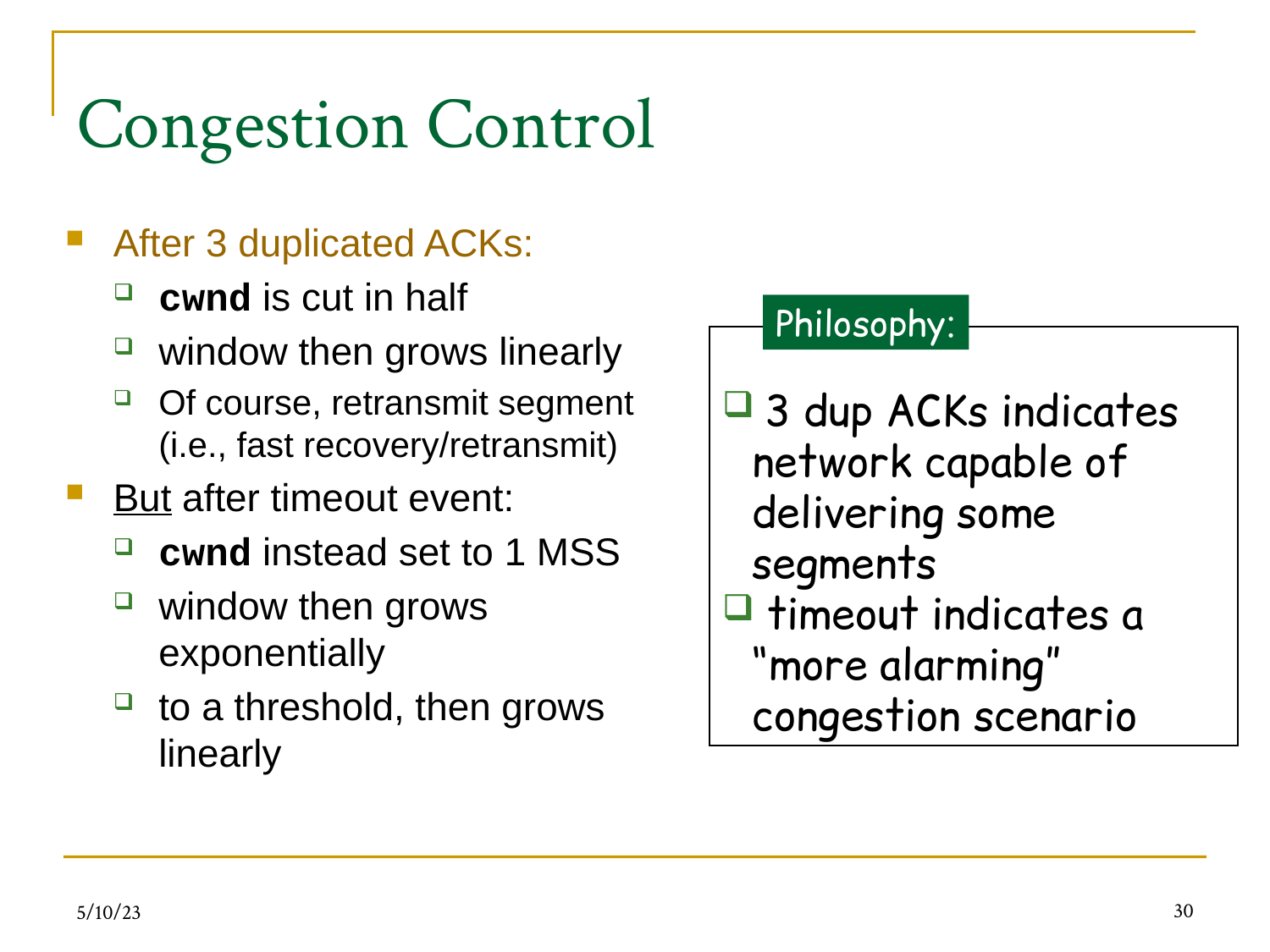

Congestion Control
After 3 duplicated ACKs:
cwnd is cut in half
window then grows linearly
Of course, retransmit segment (i.e., fast recovery/retransmit)
But after timeout event:
cwnd instead set to 1 MSS
window then grows exponentially
to a threshold, then grows linearly
Philosophy:

 3 dup ACKs indicates
network capable of
delivering some segments
 timeout indicates a “more alarming” congestion scenario
5/10/23
30